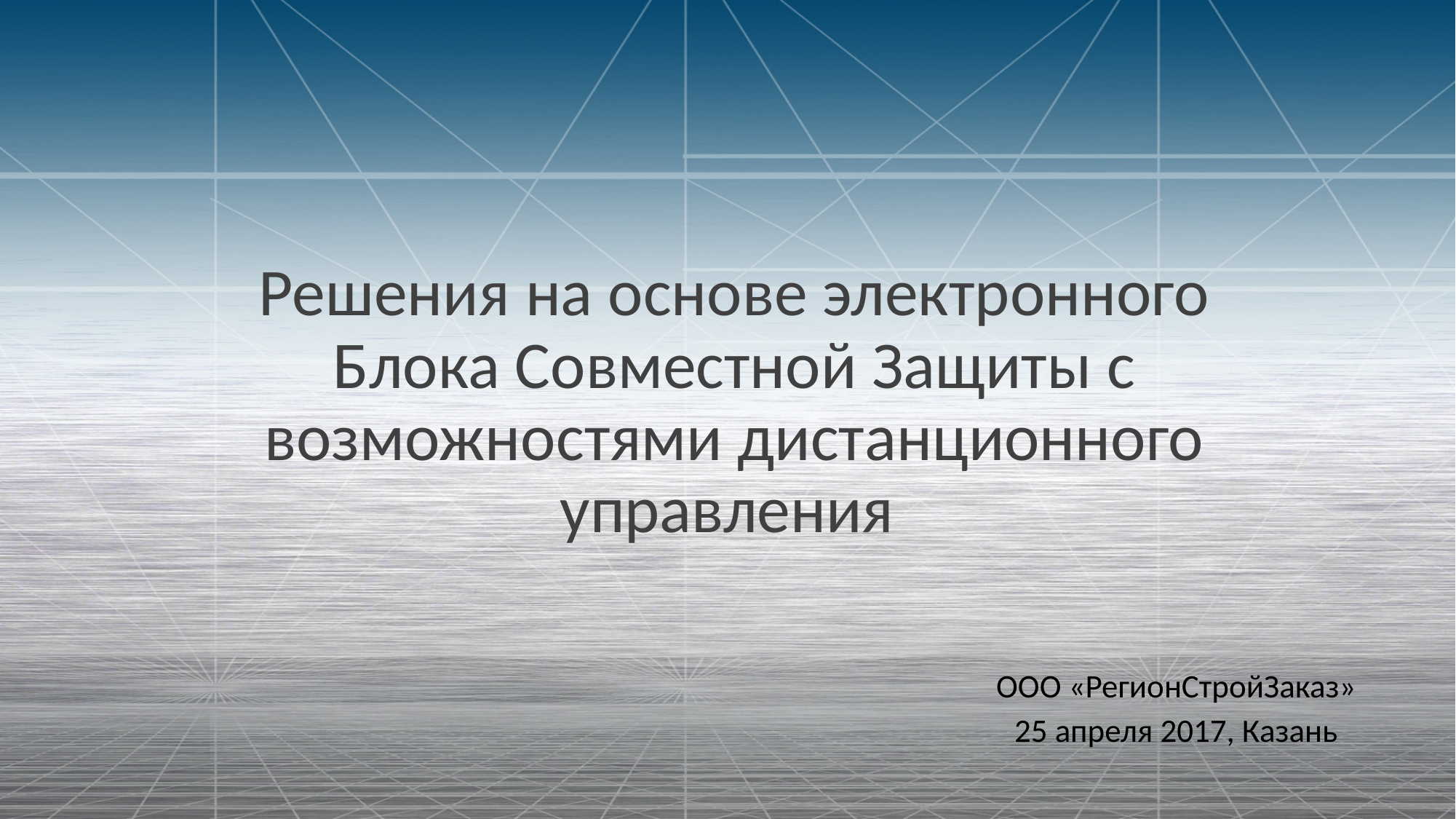

# Решения на основе электронного Блока Совместной Защиты с возможностями дистанционного управления
ООО «РегионСтройЗаказ»
25 апреля 2017, Казань